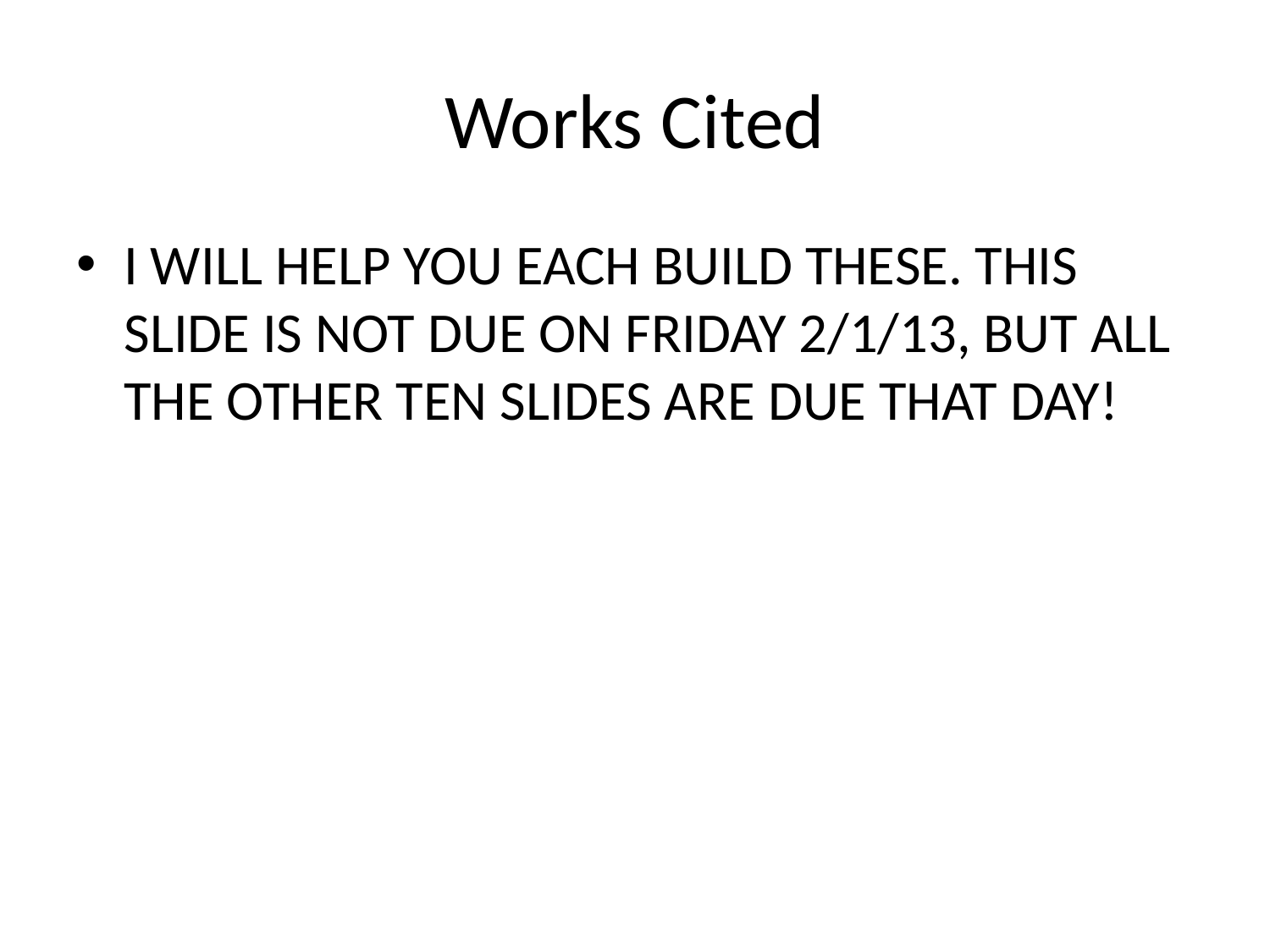

# Works Cited
I WILL HELP YOU EACH BUILD THESE. THIS SLIDE IS NOT DUE ON FRIDAY 2/1/13, BUT ALL THE OTHER TEN SLIDES ARE DUE THAT DAY!